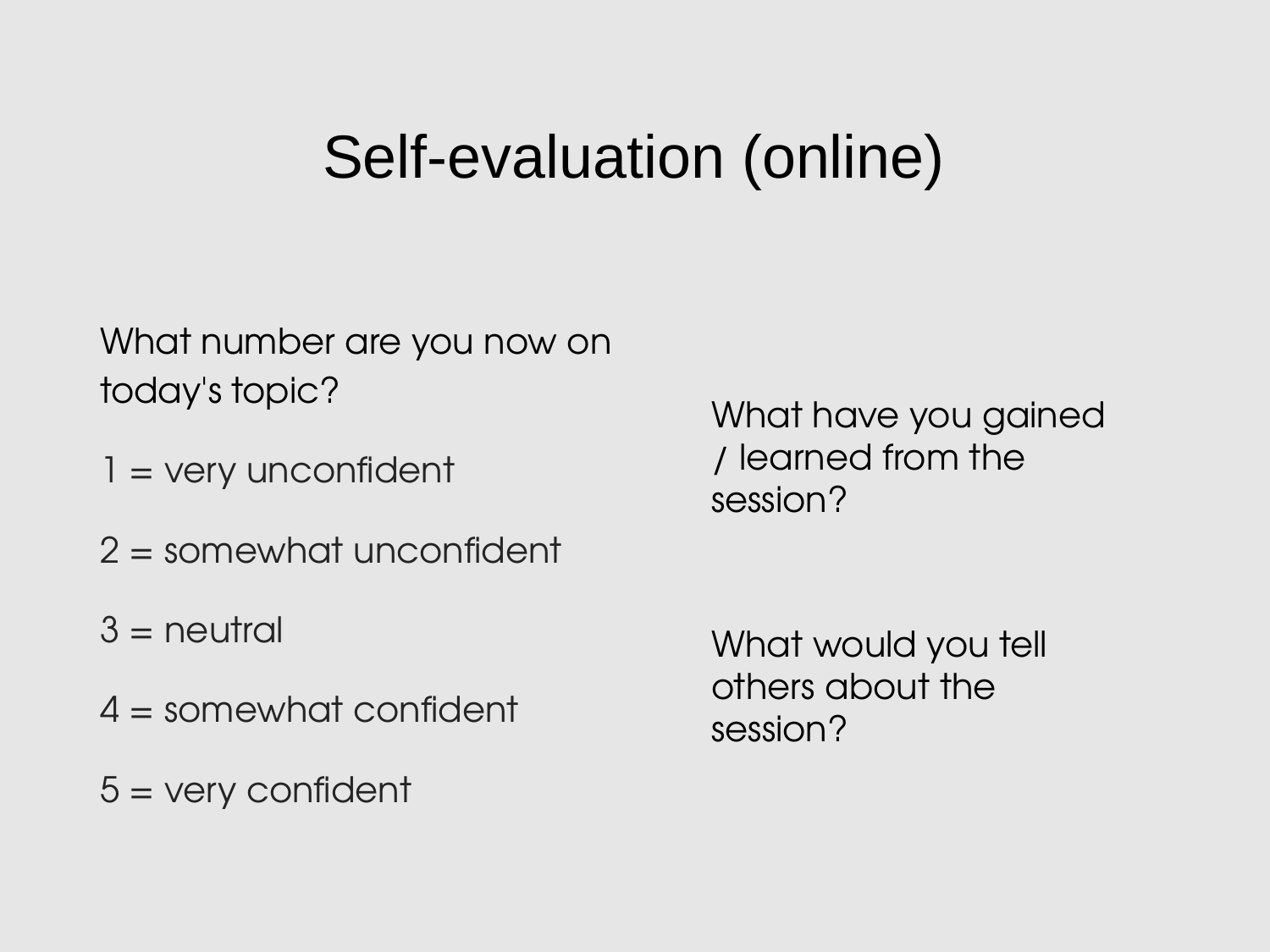

# Self-evaluation (online)
What number are you now on today's topic?
1 = very unconfident
2 = somewhat unconfident
3 = neutral
4 = somewhat confident
5 = very confident
What have you gained / learned from the session?

What would you tell others about the session?